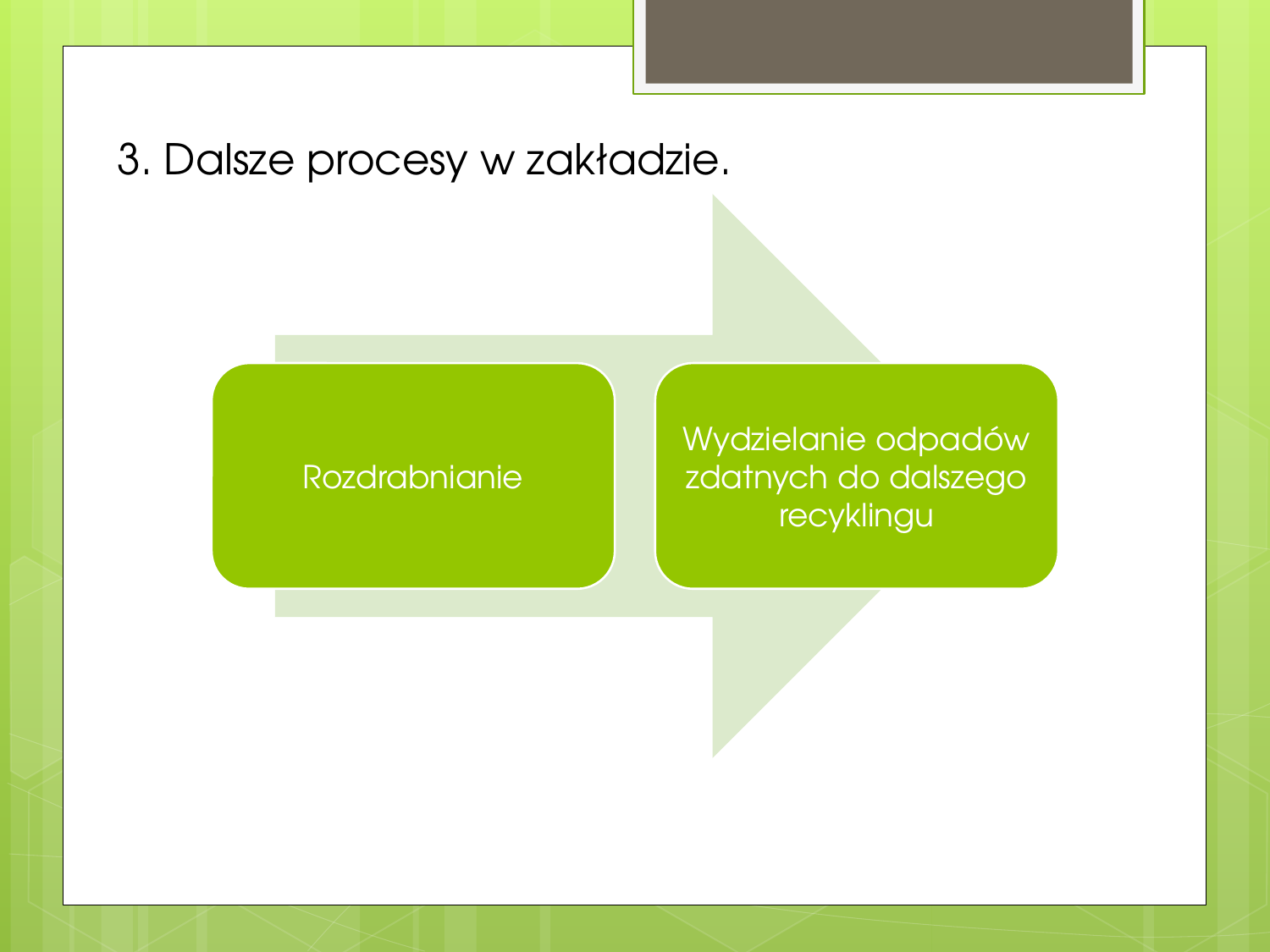

3. Dalsze procesy w zakładzie.

Rozdrabnianie
Wydzielanie odpadów zdatnych do dalszego recyklingu